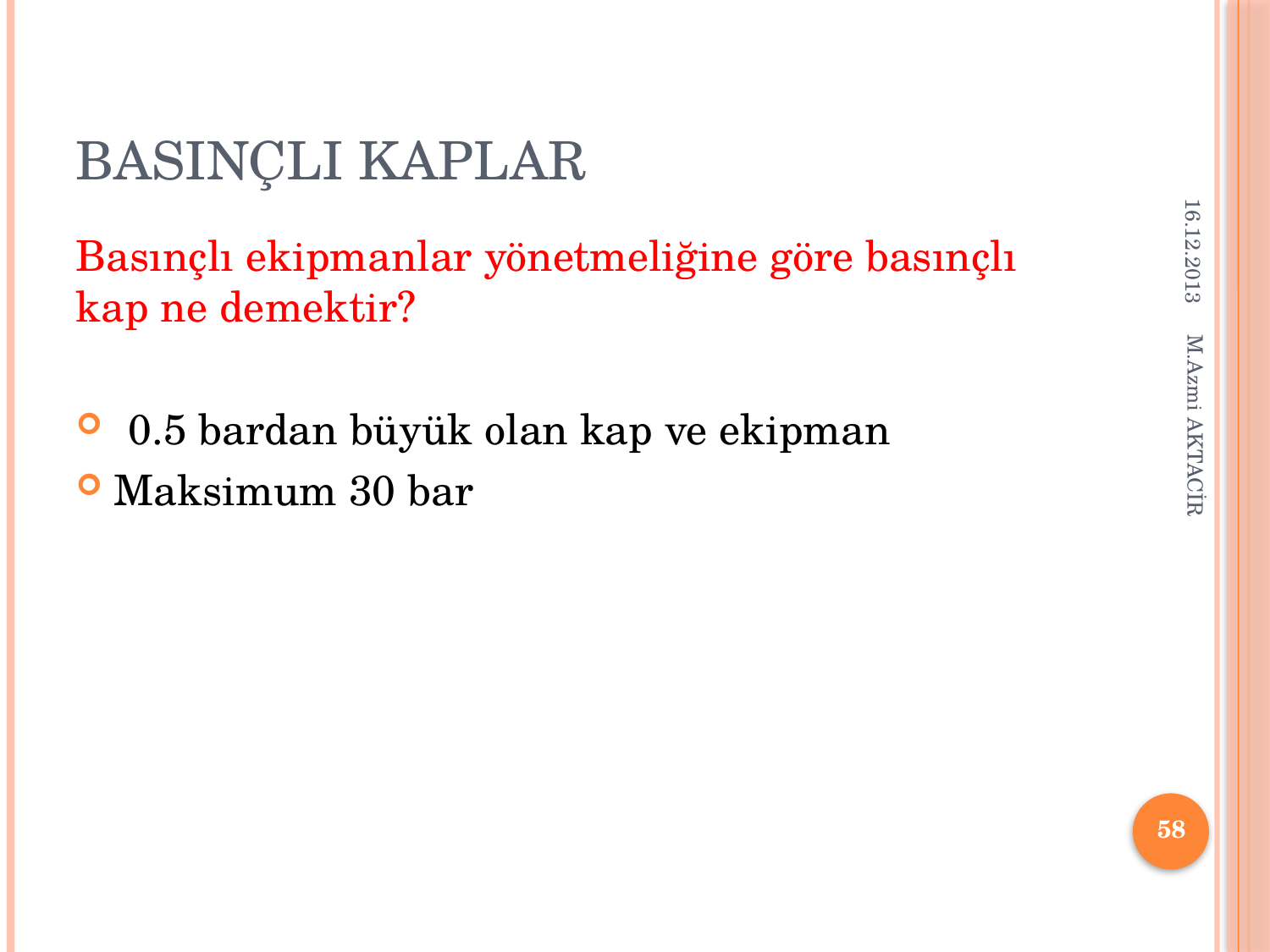

# BASINÇLI KAPLAR
16.12.2013
Basınçlı ekipmanlar yönetmeliğine göre basınçlı kap ne demektir?

 0.5 bardan büyük olan kap ve ekipman
Maksimum 30 bar
M.Azmi AKTACİR
58